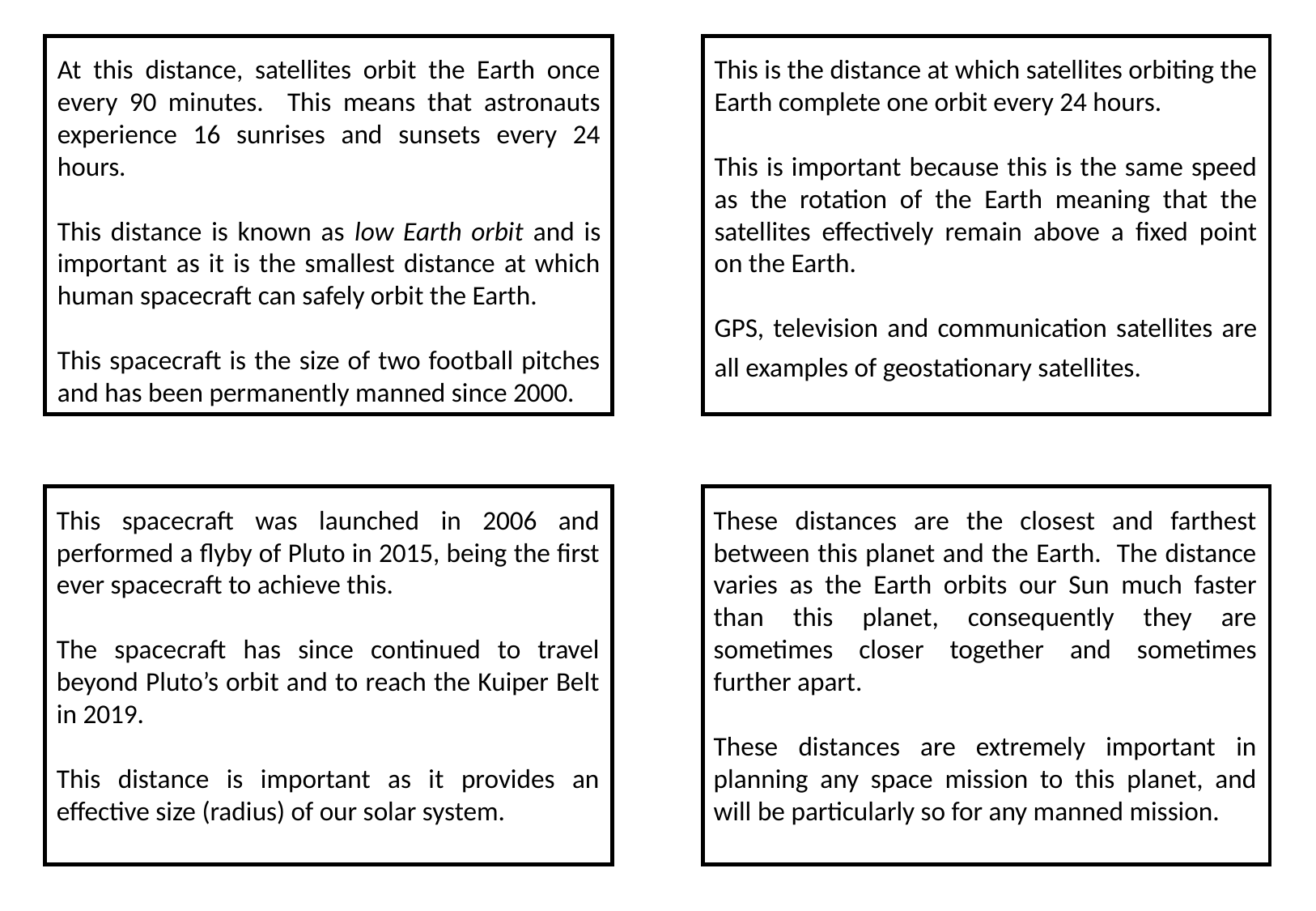

At this distance, satellites orbit the Earth once every 90 minutes.  This means that astronauts experience 16 sunrises and sunsets every 24 hours.

This distance is known as low Earth orbit and is important as it is the smallest distance at which human spacecraft can safely orbit the Earth.

This spacecraft is the size of two football pitches and has been permanently manned since 2000.
This is the distance at which satellites orbiting the Earth complete one orbit every 24 hours.

This is important because this is the same speed as the rotation of the Earth meaning that the satellites effectively remain above a fixed point on the Earth.

GPS, television and communication satellites are all examples of geostationary satellites.

This spacecraft was launched in 2006 and performed a flyby of Pluto in 2015, being the first ever spacecraft to achieve this.

The spacecraft has since continued to travel beyond Pluto’s orbit and to reach the Kuiper Belt in 2019.

This distance is important as it provides an effective size (radius) of our solar system.
These distances are the closest and farthest between this planet and the Earth.  The distance varies as the Earth orbits our Sun much faster than this planet, consequently they are sometimes closer together and sometimes further apart.

These distances are extremely important in planning any space mission to this planet, and will be particularly so for any manned mission.